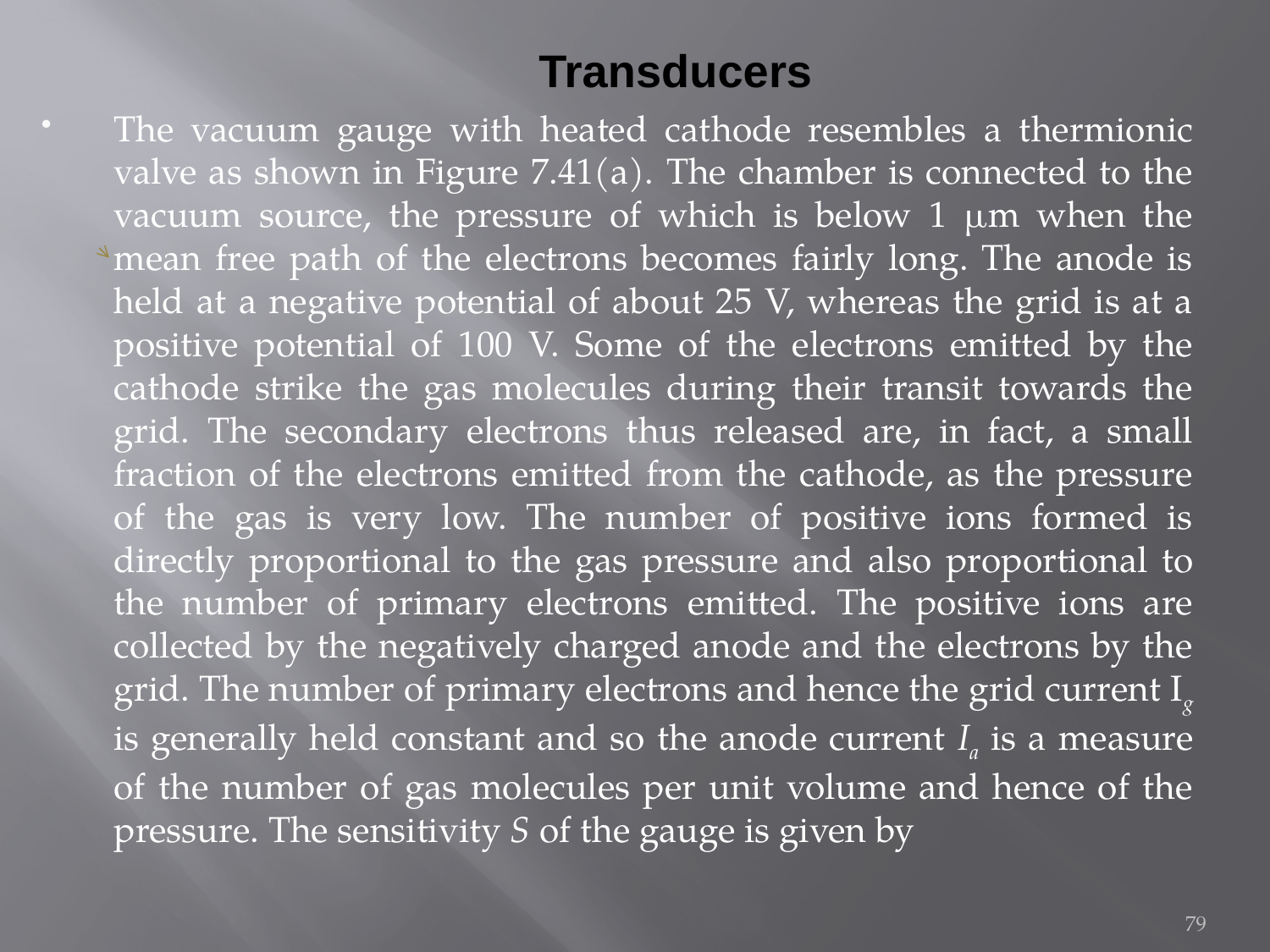

# Transducers
The vacuum gauge with heated cathode resembles a thermionic valve as shown in Figure 7.41(a). The chamber is connected to the vacuum source, the pressure of which is below 1 µm when the mean free path of the electrons becomes fairly long. The anode is held at a negative potential of about 25 V, whereas the grid is at a positive potential of 100 V. Some of the electrons emitted by the cathode strike the gas molecules during their transit towards the grid. The secondary electrons thus released are, in fact, a small fraction of the electrons emitted from the cathode, as the pressure of the gas is very low. The number of positive ions formed is directly proportional to the gas pressure and also proportional to the number of primary electrons emitted. The positive ions are collected by the negatively charged anode and the electrons by the grid. The number of primary electrons and hence the grid current Ig is generally held constant and so the anode current Ia is a measure of the number of gas molecules per unit volume and hence of the pressure. The sensitivity S of the gauge is given by

79